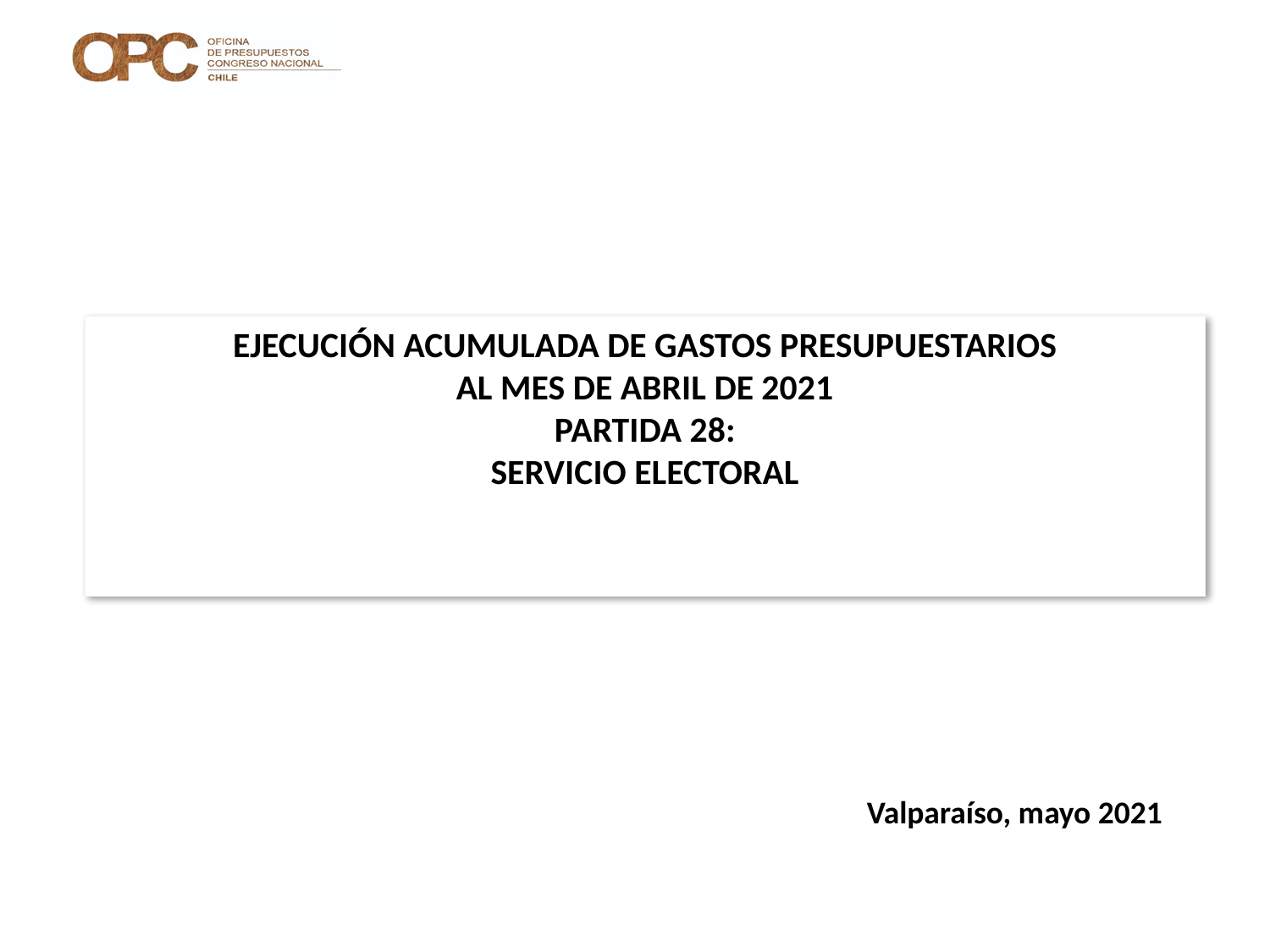

# EJECUCIÓN ACUMULADA DE GASTOS PRESUPUESTARIOS AL MES DE ABRIL DE 2021 PARTIDA 28: SERVICIO ELECTORAL
Valparaíso, mayo 2021